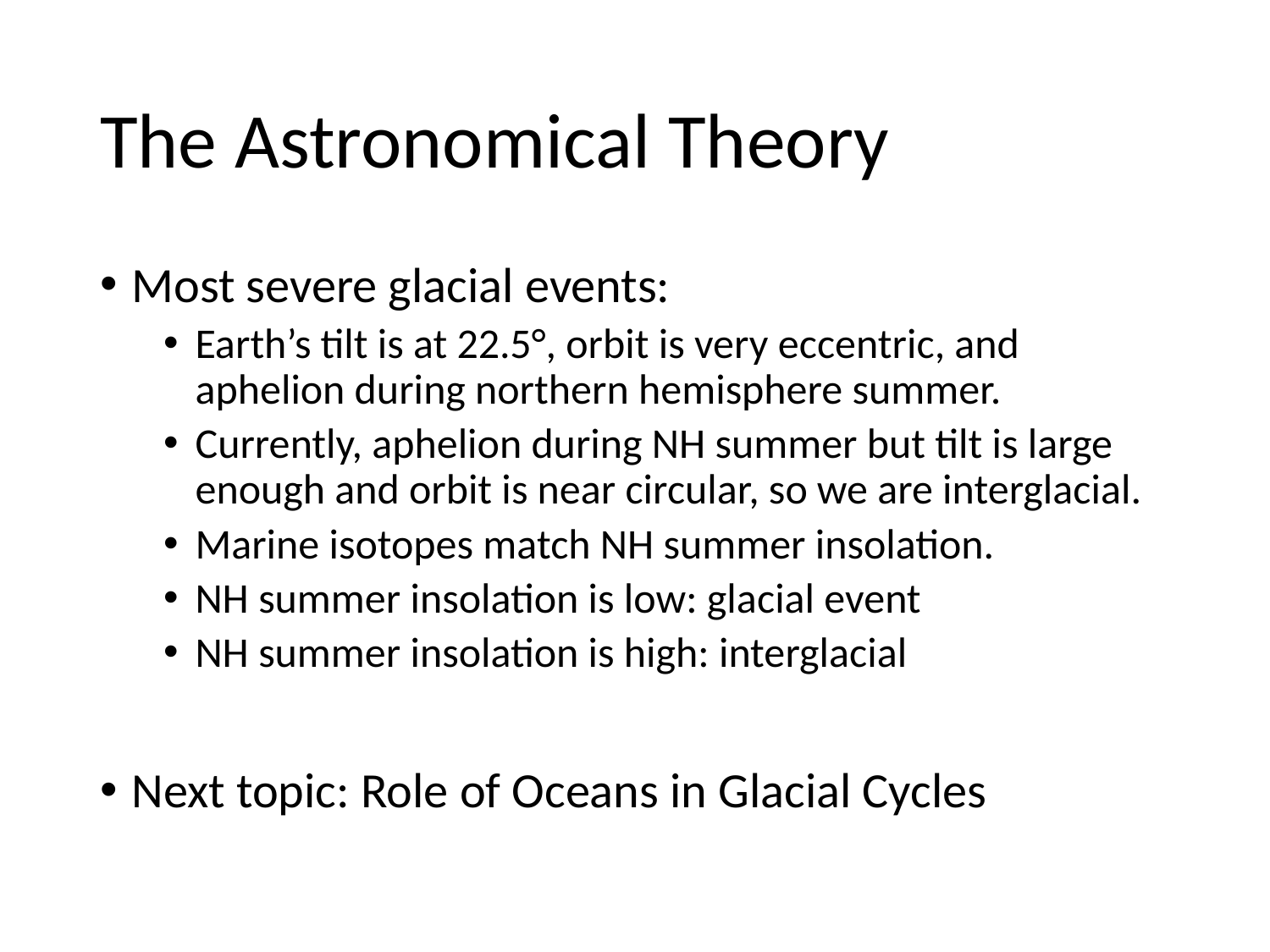

# The Astronomical Theory
Most severe glacial events:
Earth’s tilt is at 22.5°, orbit is very eccentric, and aphelion during northern hemisphere summer.
Currently, aphelion during NH summer but tilt is large enough and orbit is near circular, so we are interglacial.
Marine isotopes match NH summer insolation.
NH summer insolation is low: glacial event
NH summer insolation is high: interglacial

Next topic: Role of Oceans in Glacial Cycles